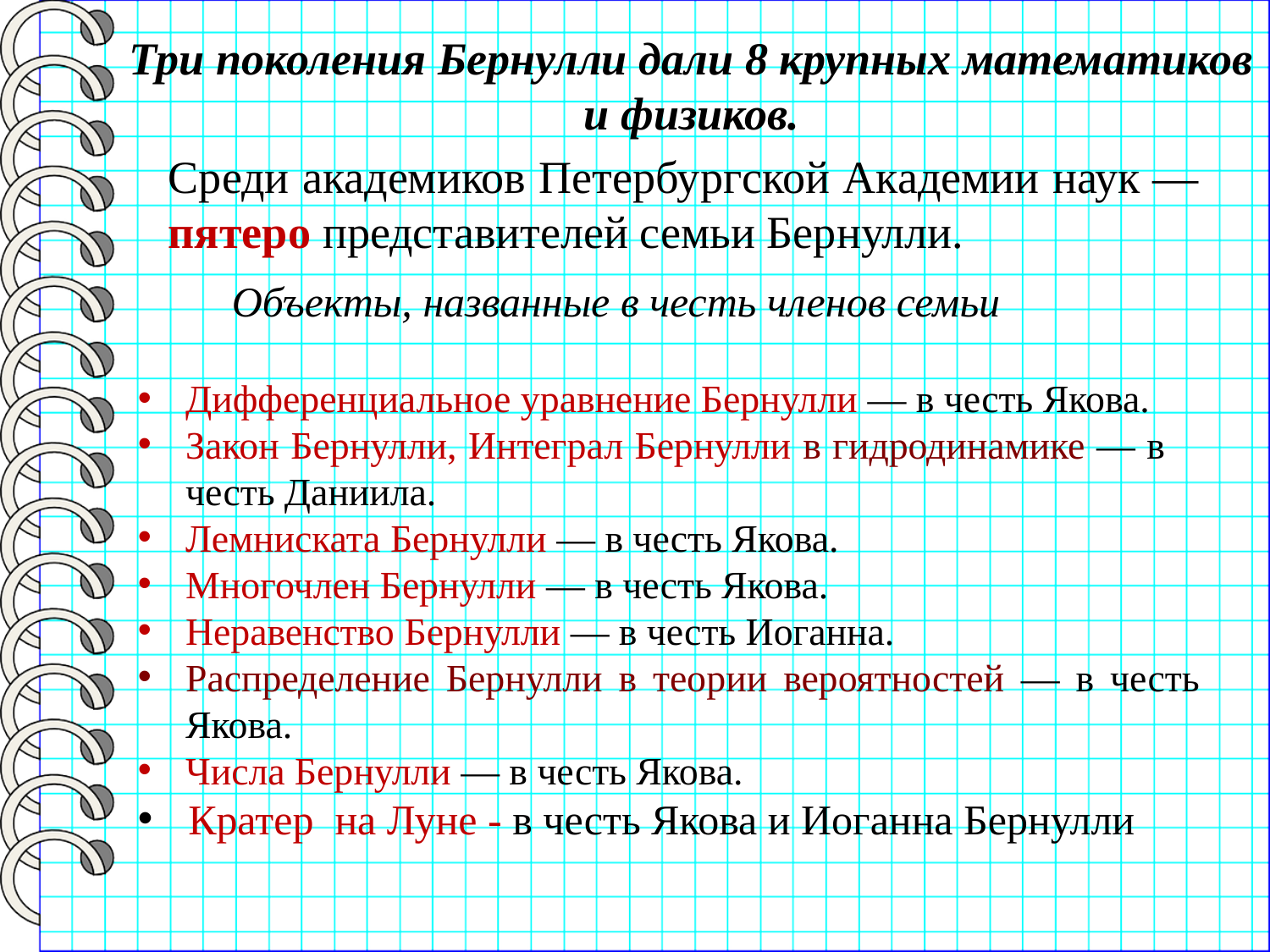

Три поколения Бернулли дали 8 крупных математиков и физиков.
Среди академиков Петербургской Академии наук — пятеро представителей семьи Бернулли.
Объекты, названные в честь членов семьи
Дифференциальное уравнение Бернулли — в честь Якова.
Закон Бернулли, Интеграл Бернулли в гидродинамике — в    честь Даниила.
Лемниската Бернулли — в честь Якова.
Многочлен Бернулли — в честь Якова.
Неравенство Бернулли — в честь Иоганна.
Распределение Бернулли в теории вероятностей — в честь Якова.
Числа Бернулли — в честь Якова.
 Кратер  на Луне - в честь Якова и Иоганна Бернулли